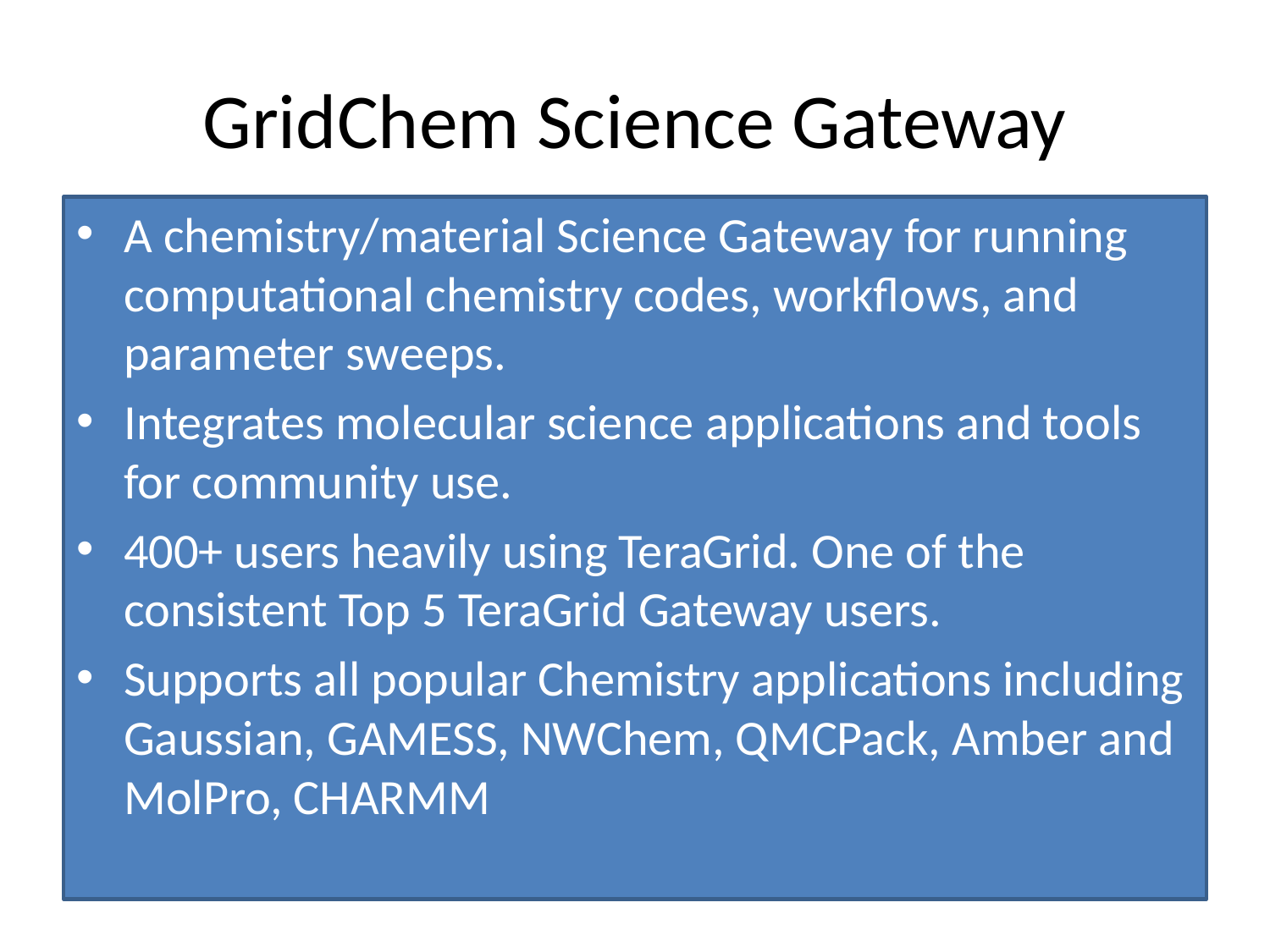

# GridChem Science Gateway
A chemistry/material Science Gateway for running computational chemistry codes, workflows, and parameter sweeps.
Integrates molecular science applications and tools for community use.
400+ users heavily using TeraGrid. One of the consistent Top 5 TeraGrid Gateway users.
Supports all popular Chemistry applications including Gaussian, GAMESS, NWChem, QMCPack, Amber and MolPro, CHARMM